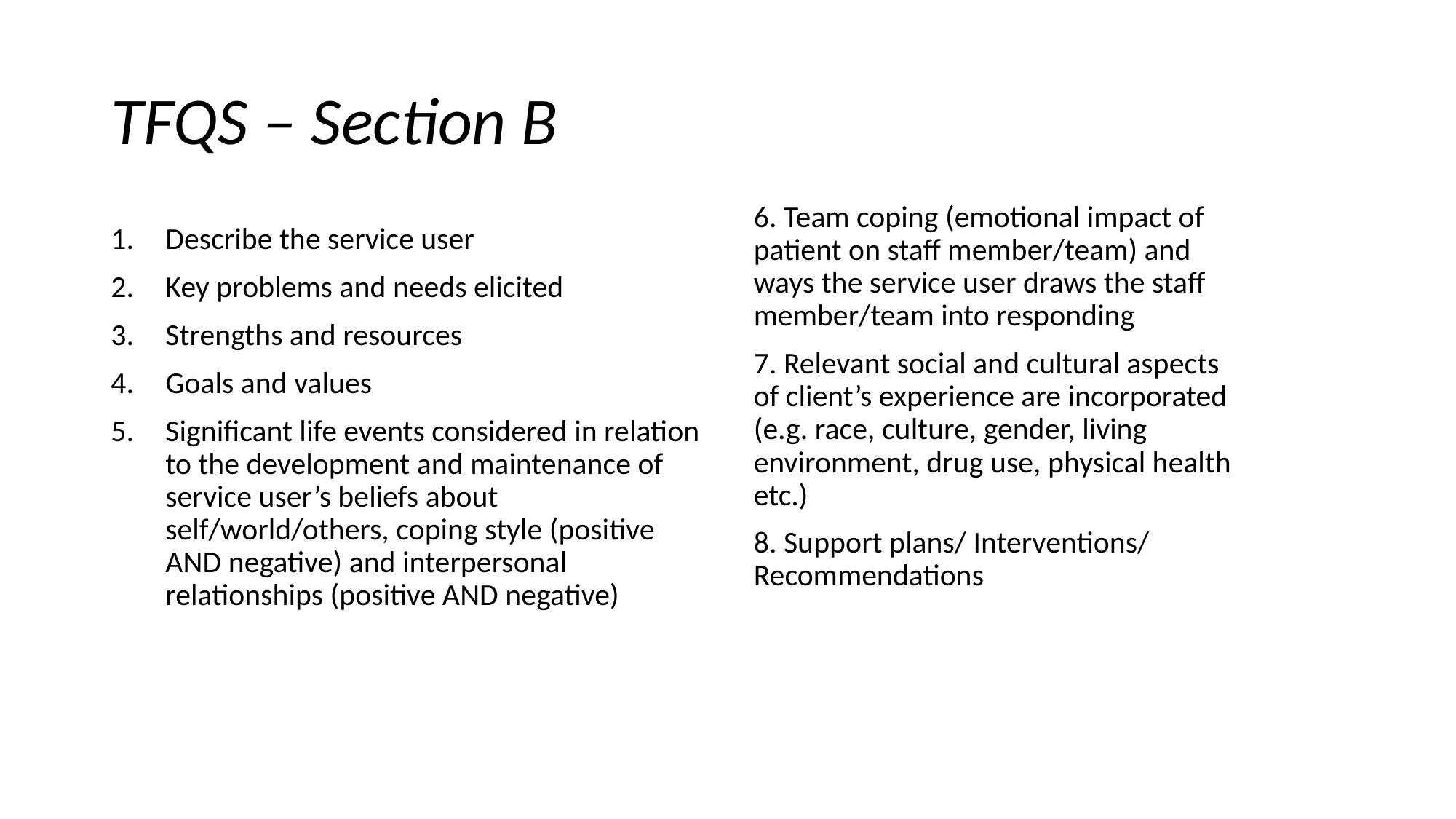

# TFQS – Section B
6. Team coping (emotional impact of patient on staff member/team) and ways the service user draws the staff member/team into responding
7. Relevant social and cultural aspects of client’s experience are incorporated (e.g. race, culture, gender, living environment, drug use, physical health etc.)
8. Support plans/ Interventions/ Recommendations

Describe the service user
Key problems and needs elicited
Strengths and resources
Goals and values
Significant life events considered in relation to the development and maintenance of service user’s beliefs about self/world/others, coping style (positive AND negative) and interpersonal relationships (positive AND negative)